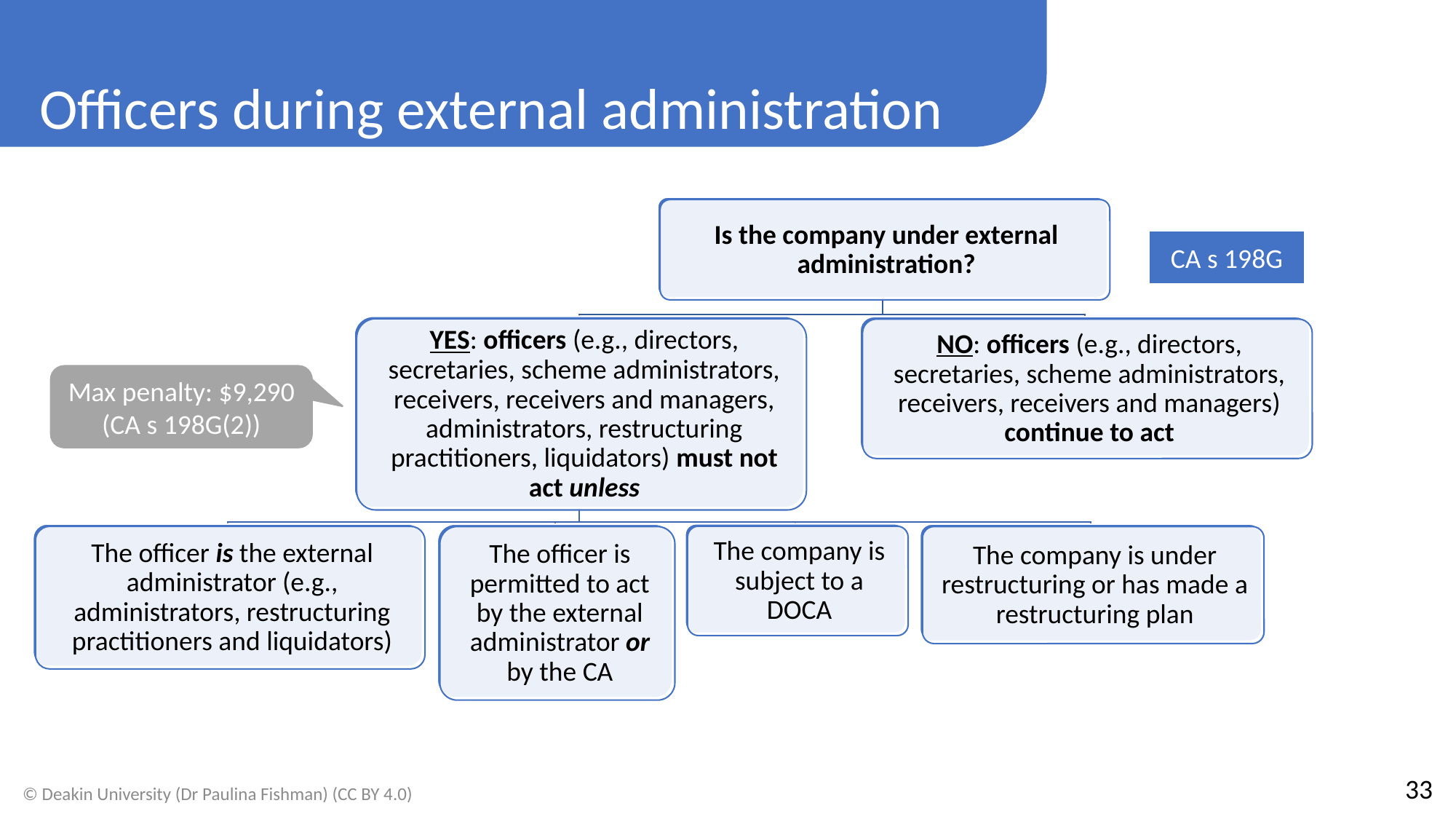

Officers during external administration
Is the company under external administration?
YES: officers (e.g., directors, secretaries, scheme administrators, receivers, receivers and managers, administrators, restructuring practitioners, liquidators) must not act unless
The officer is the external administrator (e.g., administrators, restructuring practitioners and liquidators)
The officer is permitted to act by the external administrator or by the CA
The company is subject to a DOCA
The company is under restructuring or has made a restructuring plan
NO: officers (e.g., directors, secretaries, scheme administrators, receivers, receivers and managers) continue to act
CA s 198G
Max penalty: $9,290 (CA s 198G(2))
33
© Deakin University (Dr Paulina Fishman) (CC BY 4.0)